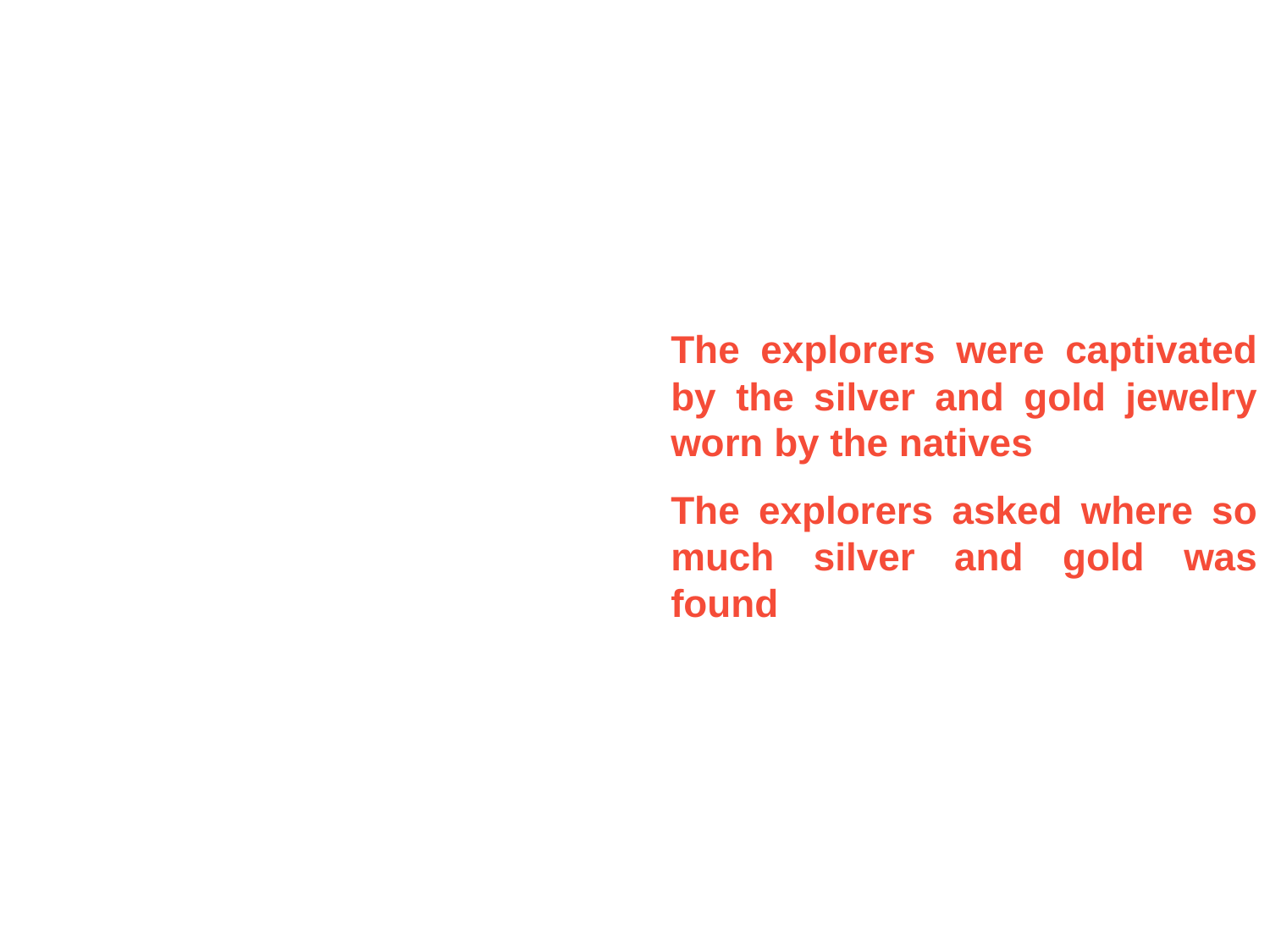

The explorers were captivated by the silver and gold jewelry worn by the natives
The explorers asked where so much silver and gold was found